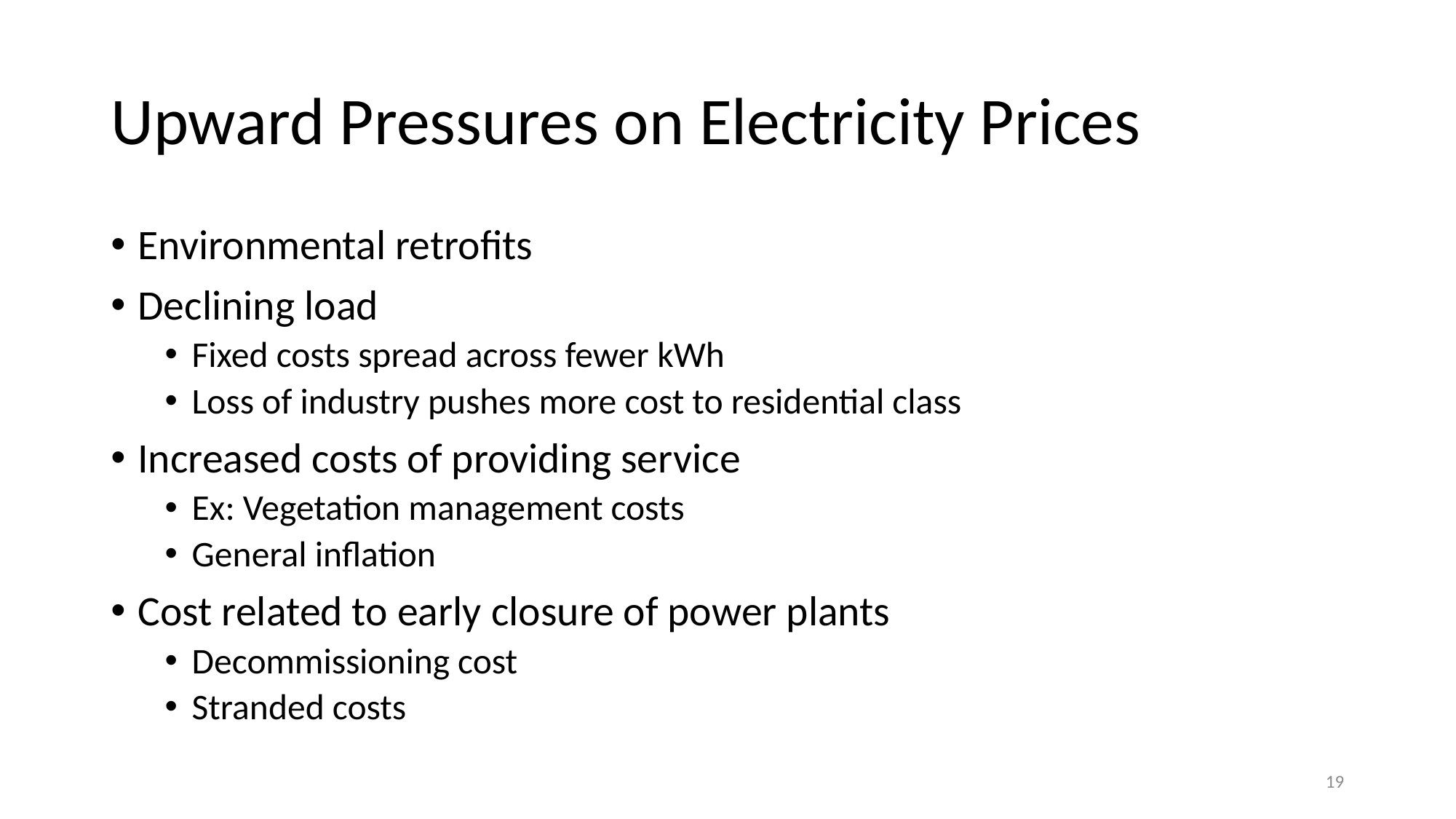

# Upward Pressures on Electricity Prices
Environmental retrofits
Declining load
Fixed costs spread across fewer kWh
Loss of industry pushes more cost to residential class
Increased costs of providing service
Ex: Vegetation management costs
General inflation
Cost related to early closure of power plants
Decommissioning cost
Stranded costs
19